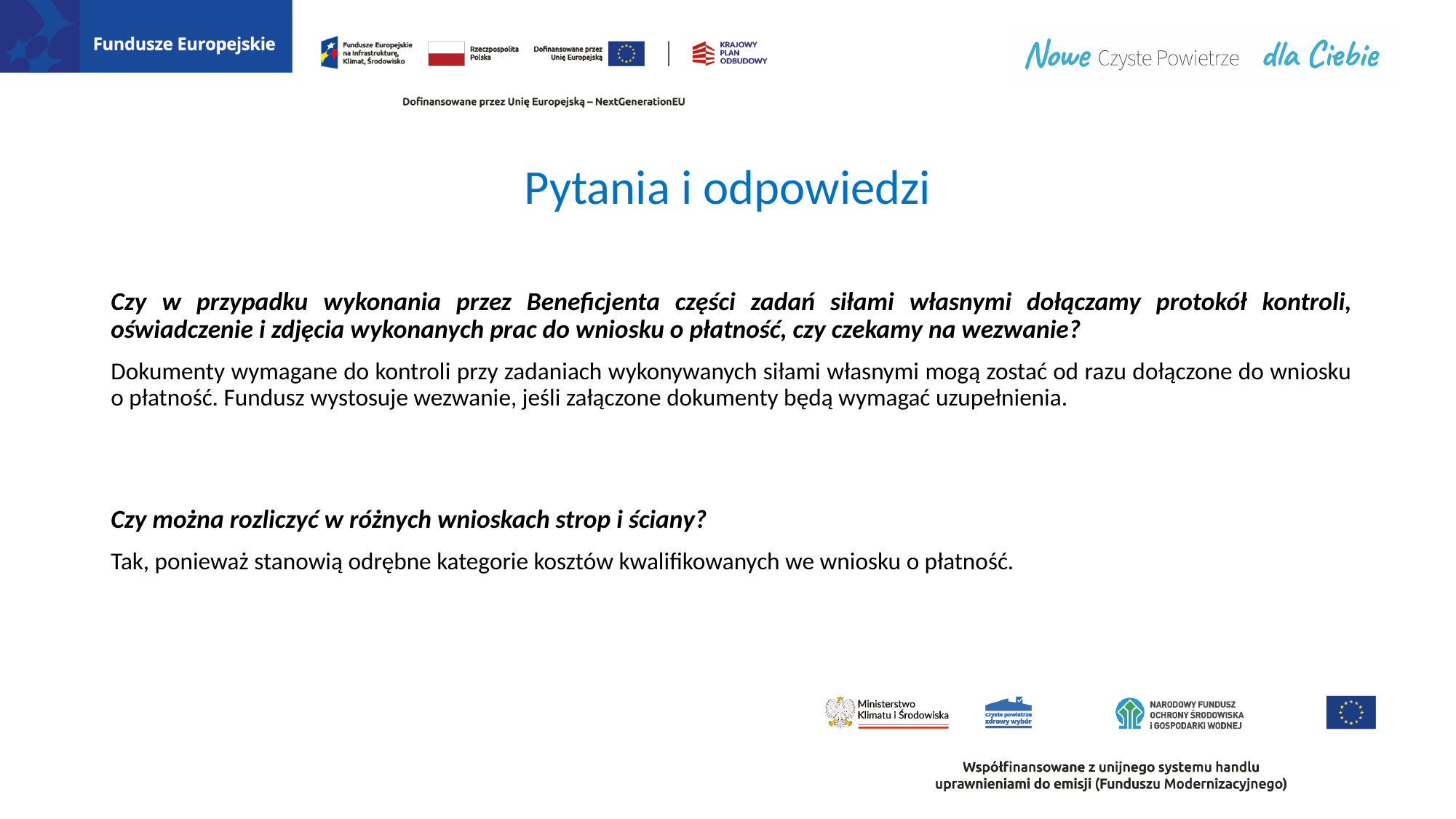

# Pytania i odpowiedzi

Czy w przypadku wykonania przez Beneficjenta części zadań siłami własnymi dołączamy protokół kontroli, oświadczenie i zdjęcia wykonanych prac do wniosku o płatność, czy czekamy na wezwanie?
Dokumenty wymagane do kontroli przy zadaniach wykonywanych siłami własnymi mogą zostać od razu dołączone do wniosku o płatność. Fundusz wystosuje wezwanie, jeśli załączone dokumenty będą wymagać uzupełnienia.

Czy można rozliczyć w różnych wnioskach strop i ściany?
Tak, ponieważ stanowią odrębne kategorie kosztów kwalifikowanych we wniosku o płatność.